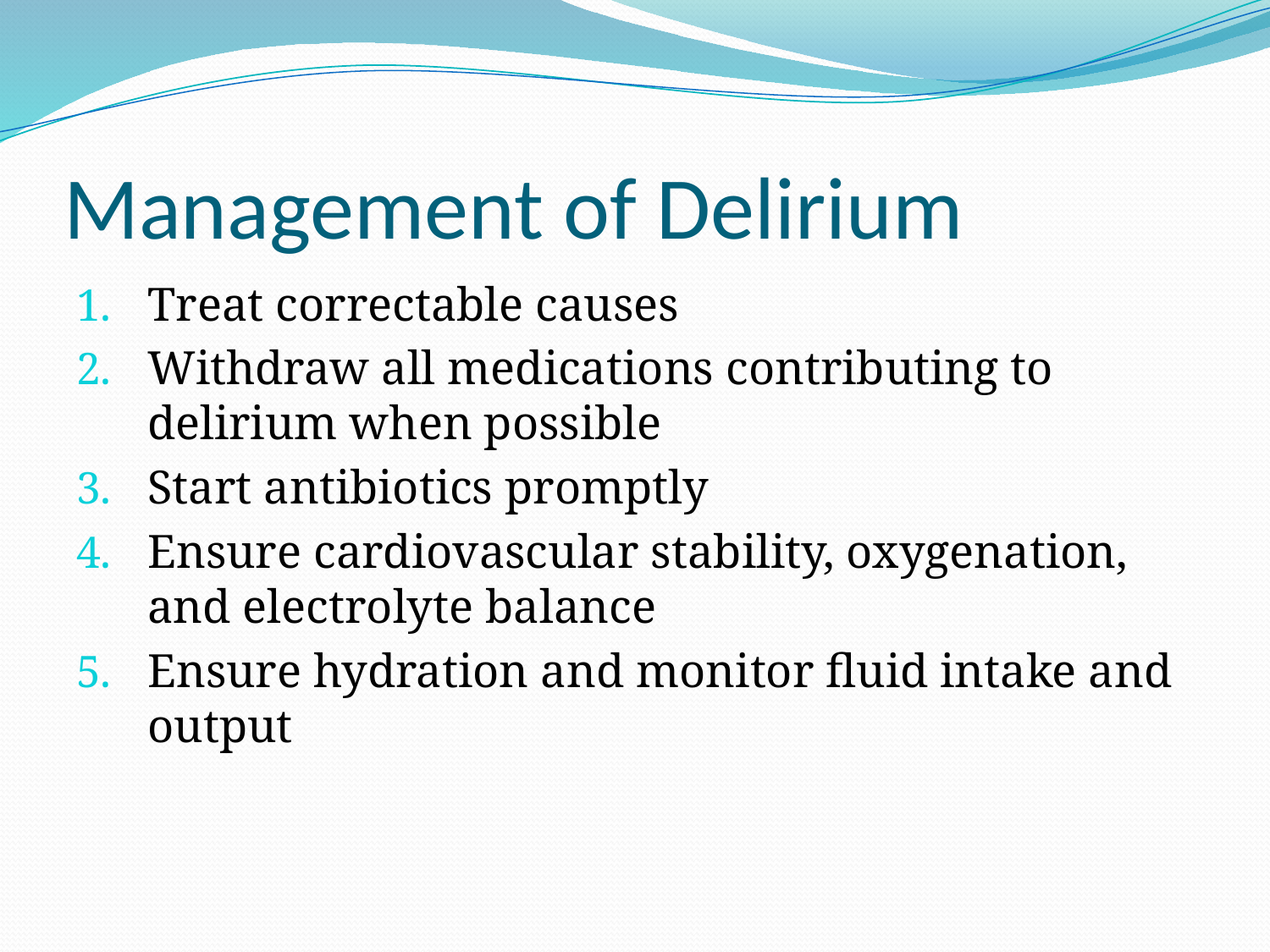

# Management of Delirium
Treat correctable causes
Withdraw all medications contributing to delirium when possible
Start antibiotics promptly
Ensure cardiovascular stability, oxygenation, and electrolyte balance
Ensure hydration and monitor fluid intake and output